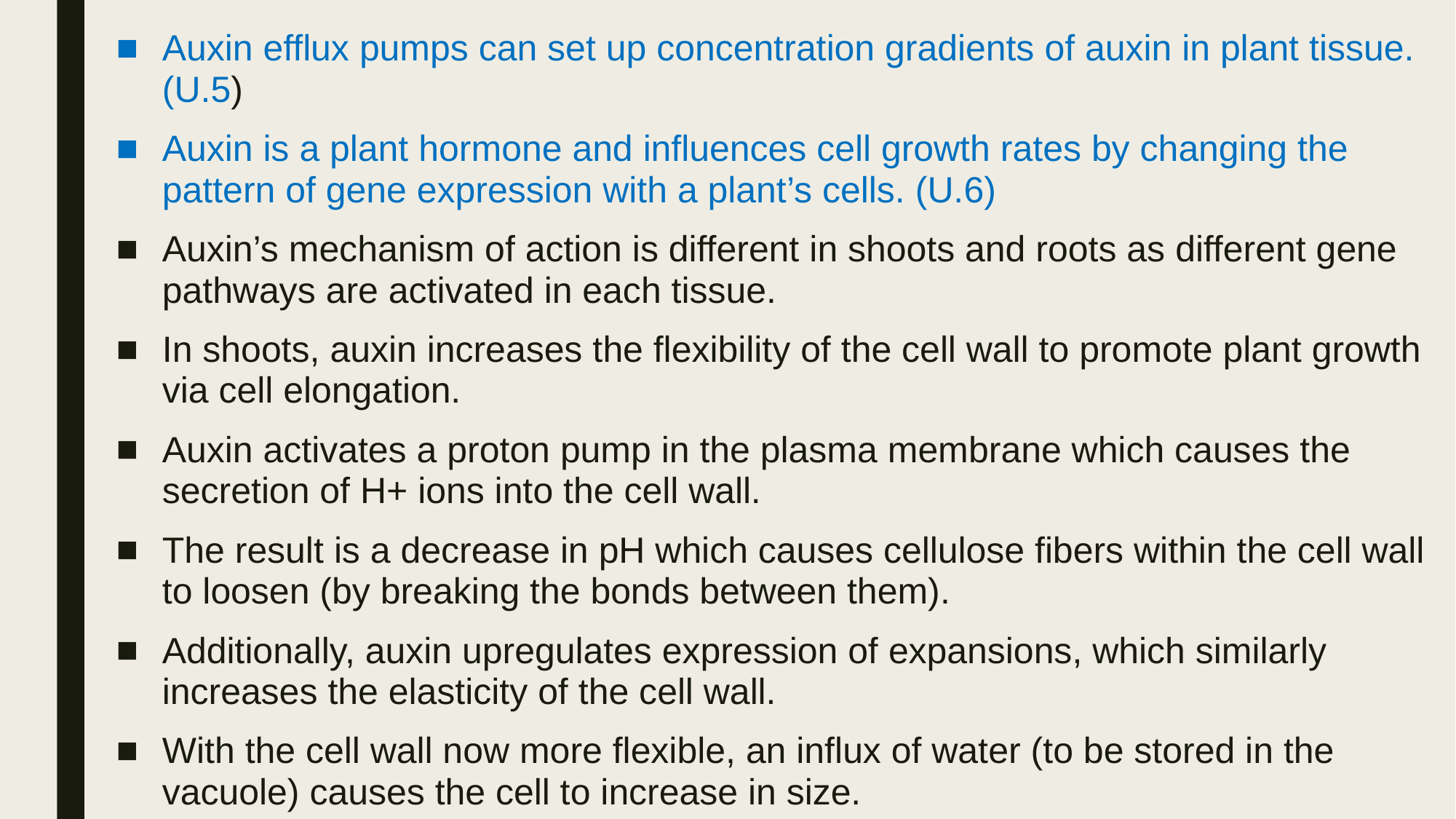

Auxin efflux pumps can set up concentration gradients of auxin in plant tissue.  (U.5)
Auxin is a plant hormone and influences cell growth rates by changing the pattern of gene expression with a plant’s cells. (U.6)
Auxin’s mechanism of action is different in shoots and roots as different gene pathways are activated in each tissue.
In shoots, auxin increases the flexibility of the cell wall to promote plant growth via cell elongation.
Auxin activates a proton pump in the plasma membrane which causes the secretion of H+ ions into the cell wall.
The result is a decrease in pH which causes cellulose fibers within the cell wall to loosen (by breaking the bonds between them).
Additionally, auxin upregulates expression of expansions, which similarly increases the elasticity of the cell wall.
With the cell wall now more flexible, an influx of water (to be stored in the vacuole) causes the cell to increase in size.